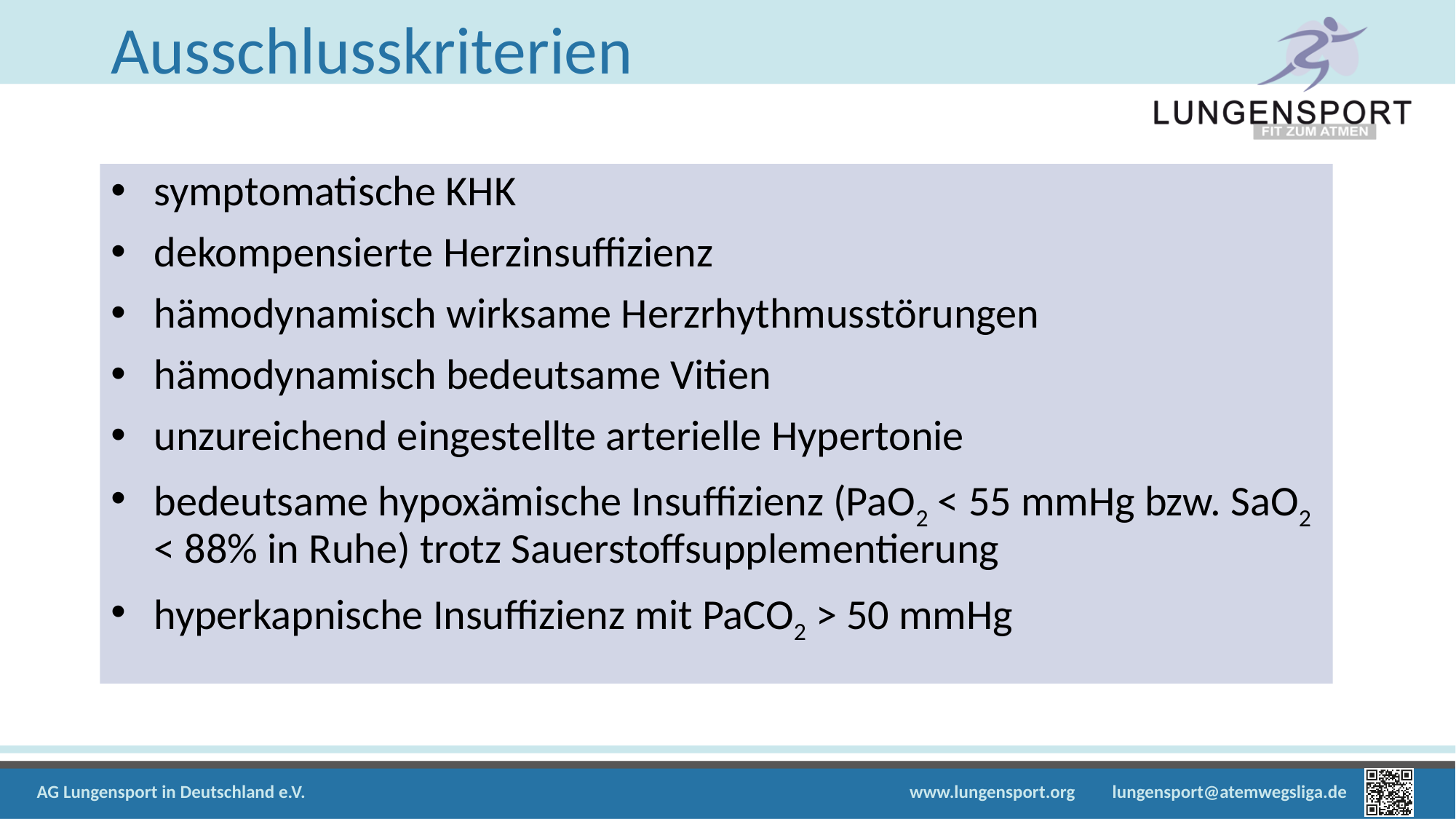

# Ausschlusskriterien
symptomatische KHK
dekompensierte Herzinsuffizienz
hämodynamisch wirksame Herzrhythmusstörungen
hämodynamisch bedeutsame Vitien
unzureichend eingestellte arterielle Hypertonie
bedeutsame hypoxämische Insuffizienz (PaO2 < 55 mmHg bzw. SaO2 < 88% in Ruhe) trotz Sauerstoffsupplementierung
hyperkapnische Insuffizienz mit PaCO2 > 50 mmHg